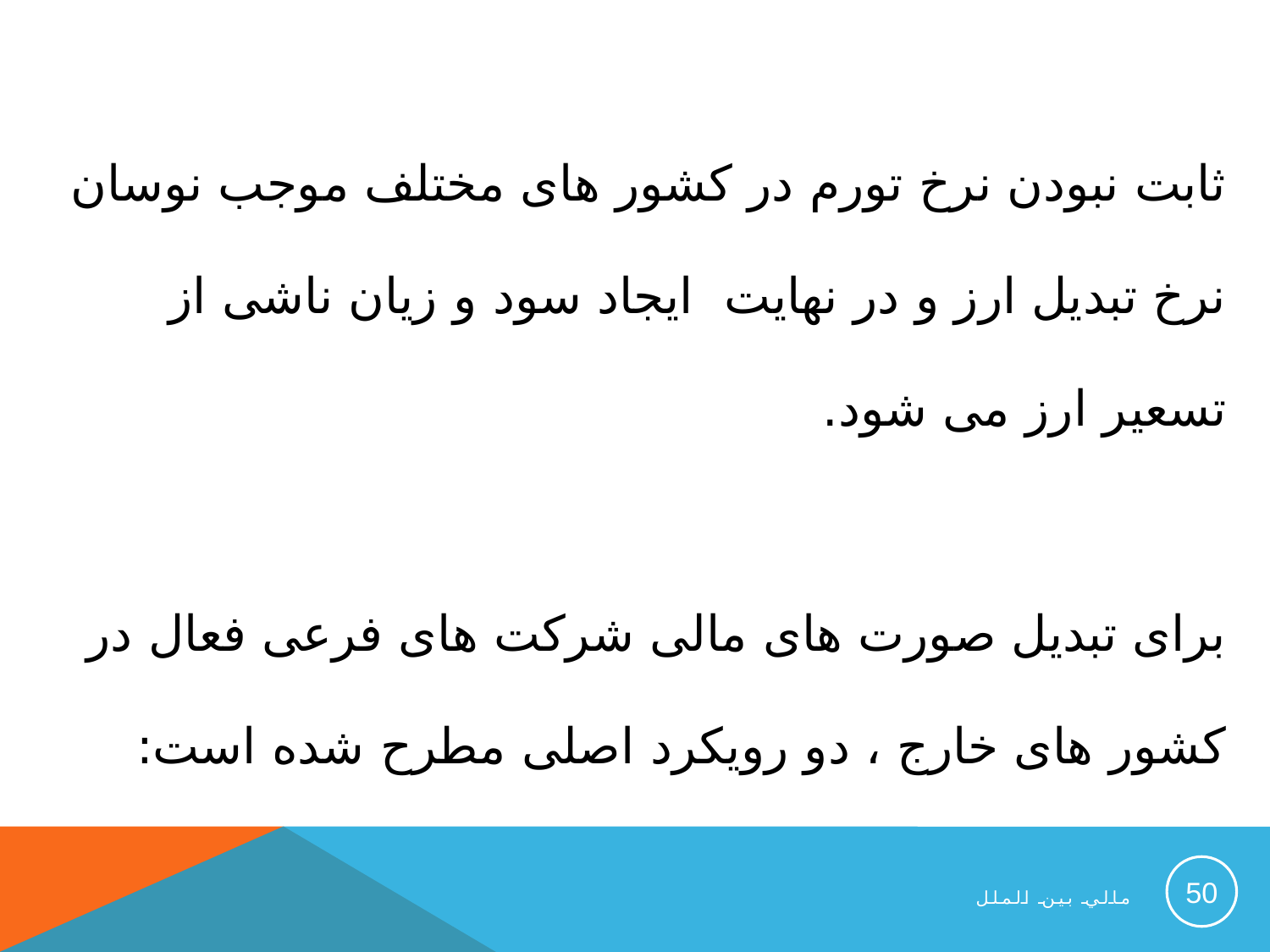

ثابت نبودن نرخ تورم در کشور های مختلف موجب نوسان نرخ تبدیل ارز و در نهایت  ایجاد سود و زیان ناشی از تسعیر ارز می شود.

برای تبدیل صورت های مالی شرکت های فرعی فعال در کشور های خارج ، دو رویکرد اصلی مطرح شده است:
50
مالي بين الملل